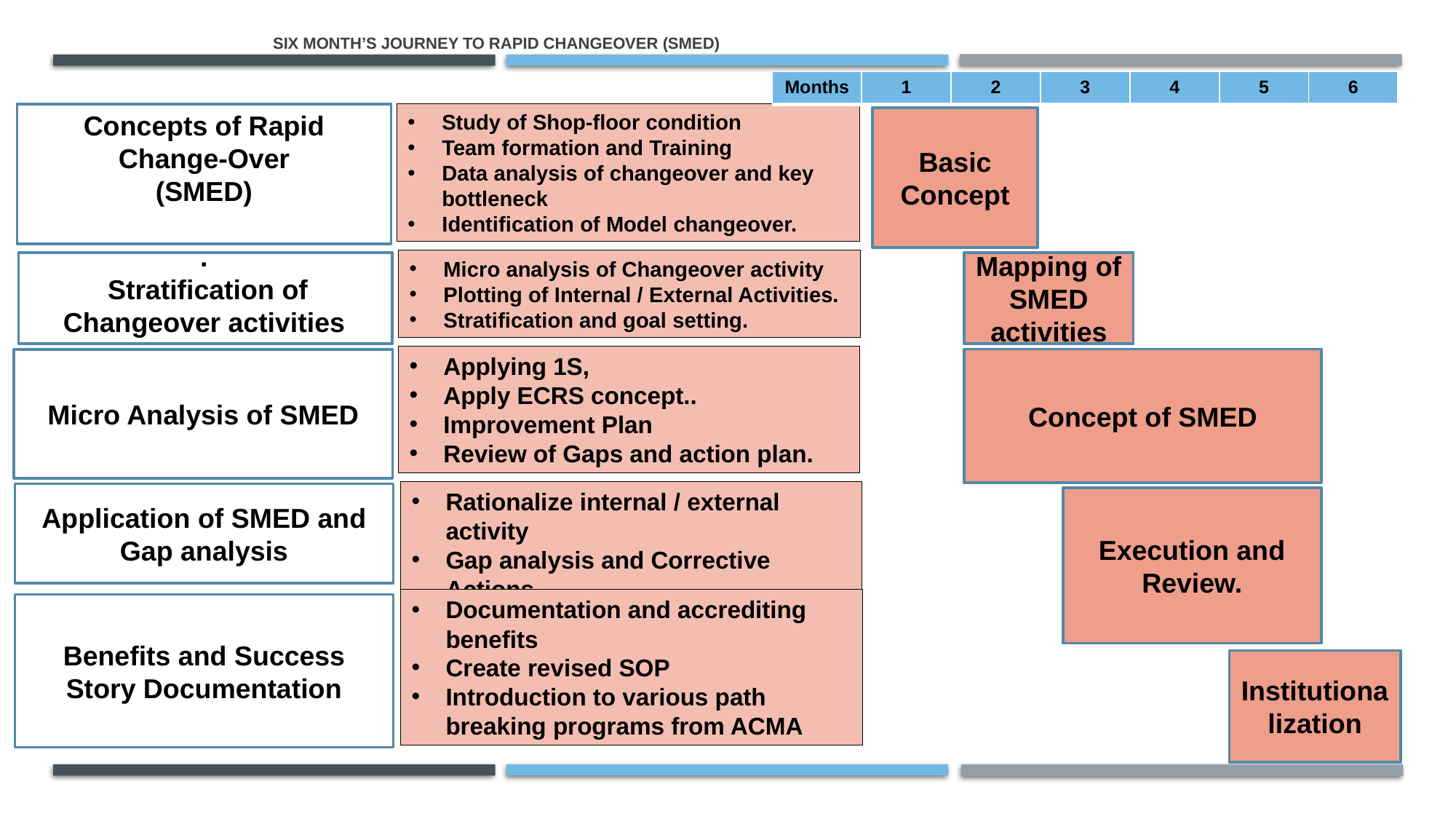

# Six month’s JOURNEY TO Rapid changeover (SMED)
| Months | 1 | 2 | 3 | 4 | 5 | 6 |
| --- | --- | --- | --- | --- | --- | --- |
Study of Shop-floor condition
Team formation and Training
Data analysis of changeover and key bottleneck
Identification of Model changeover.

Concepts of Rapid Change-Over
(SMED)

.
 Stratification of Changeover activities
Basic Concept
Micro analysis of Changeover activity
Plotting of Internal / External Activities.
Stratification and goal setting.
Mapping of SMED activities

Applying 1S,
Apply ECRS concept..
Improvement Plan
Review of Gaps and action plan.
Concept of SMED
Micro Analysis of SMED
Rationalize internal / external activity
Gap analysis and Corrective Actions.
Improvise and fine tune Setup change.
Application of SMED and Gap analysis
Execution and Review.
Documentation and accrediting benefits
Create revised SOP
Introduction to various path breaking programs from ACMA

Benefits and Success Story Documentation

Institutionalization